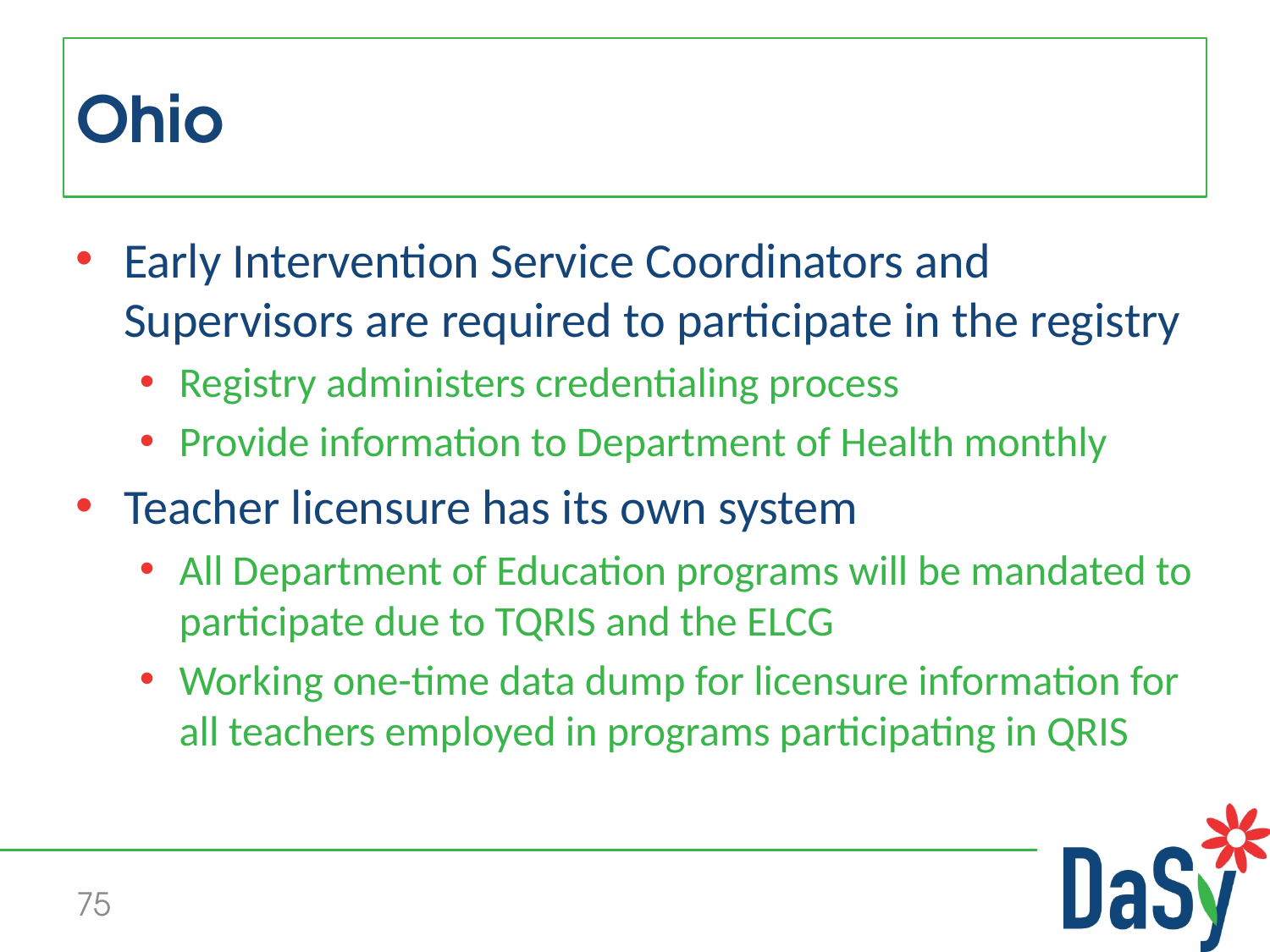

# Ohio
Early Intervention Service Coordinators and Supervisors are required to participate in the registry
Registry administers credentialing process
Provide information to Department of Health monthly
Teacher licensure has its own system
All Department of Education programs will be mandated to participate due to TQRIS and the ELCG
Working one-time data dump for licensure information for all teachers employed in programs participating in QRIS
75